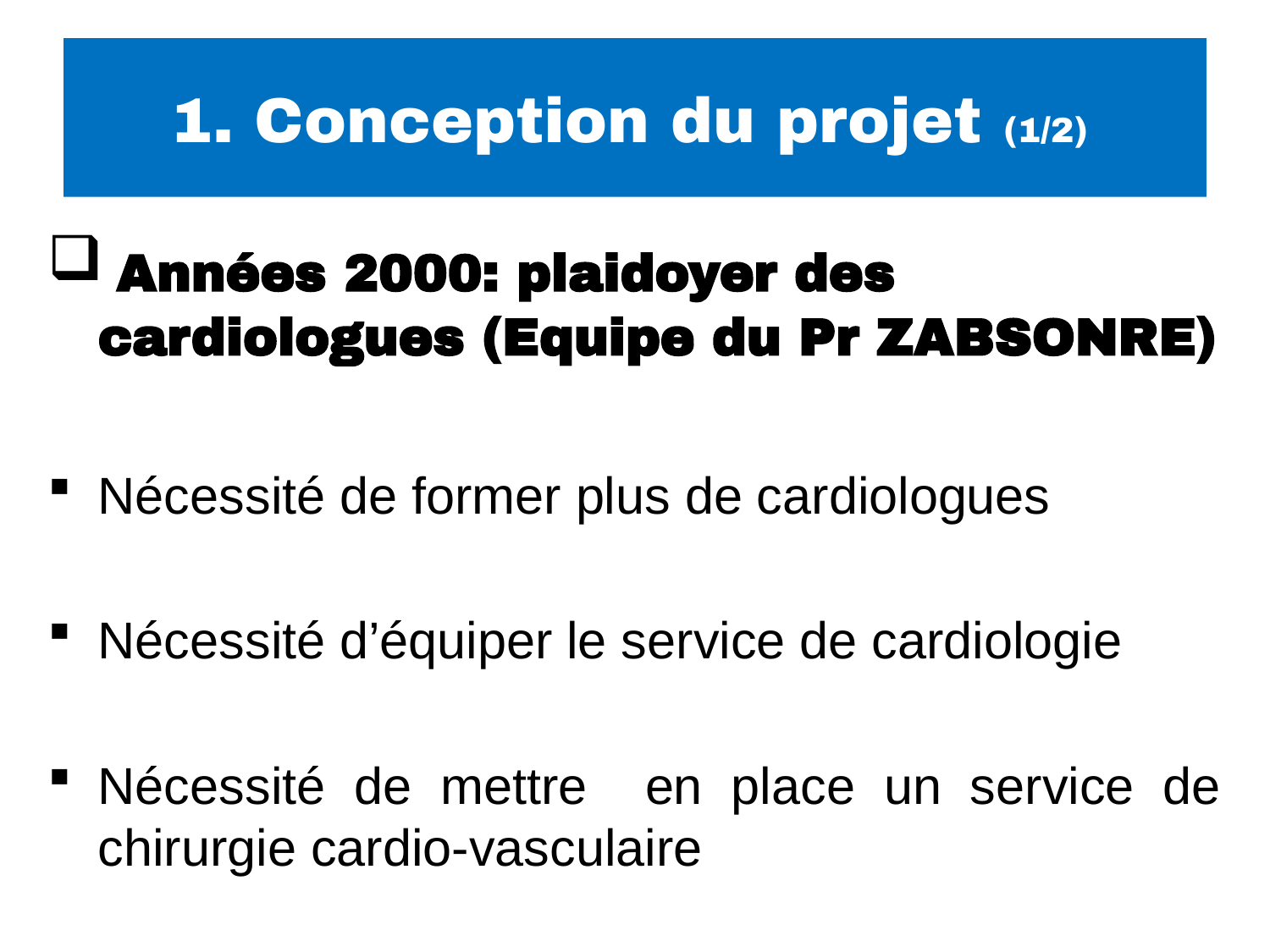

# 1. Conception du projet (1/2)
 Années 2000: plaidoyer des cardiologues (Equipe du Pr ZABSONRE)

Nécessité de former plus de cardiologues

Nécessité d’équiper le service de cardiologie

Nécessité de mettre  en place un service de chirurgie cardio-vasculaire